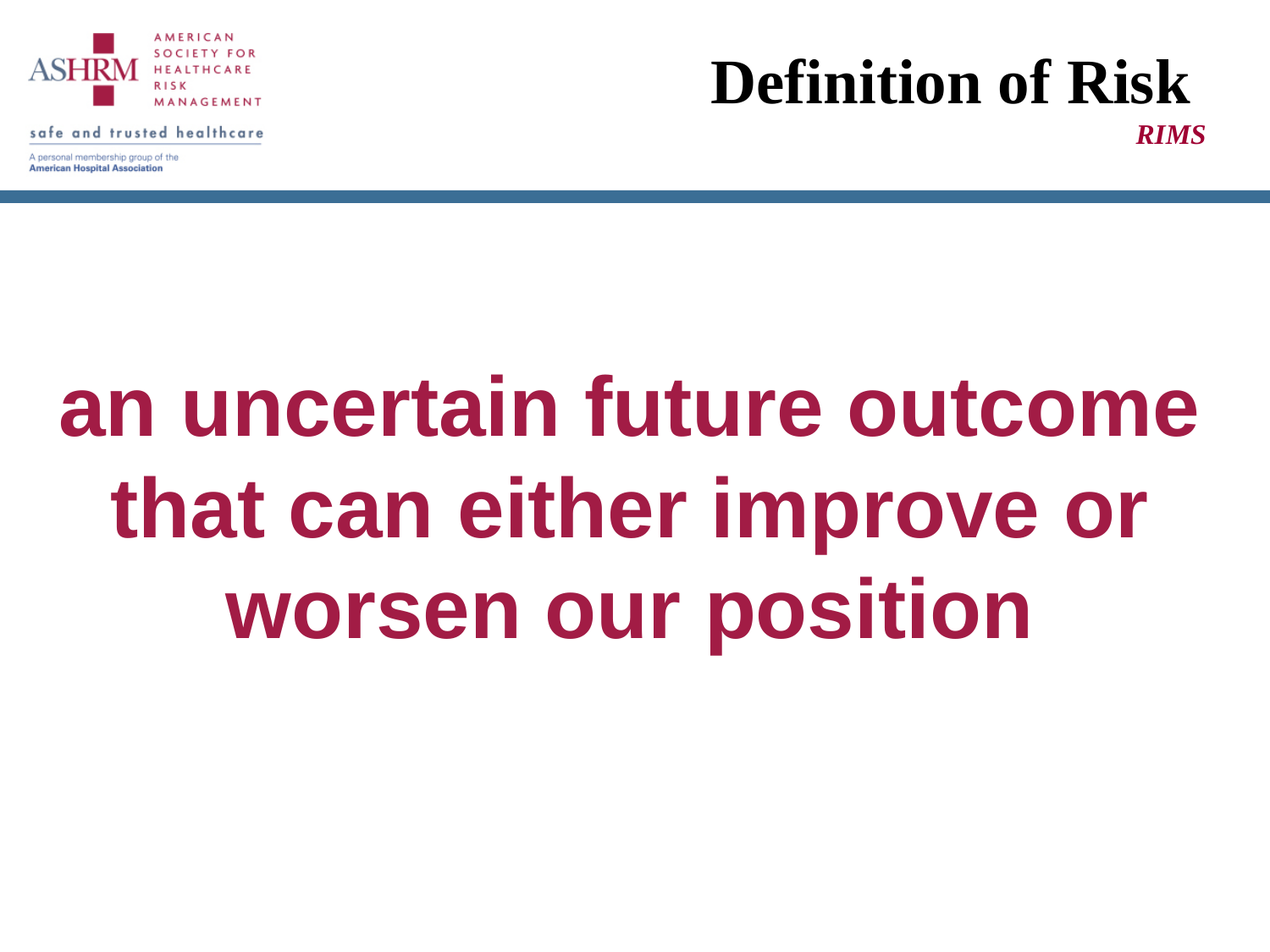

# Definition of Risk RIMS

an uncertain future outcome that can either improve or worsen our position